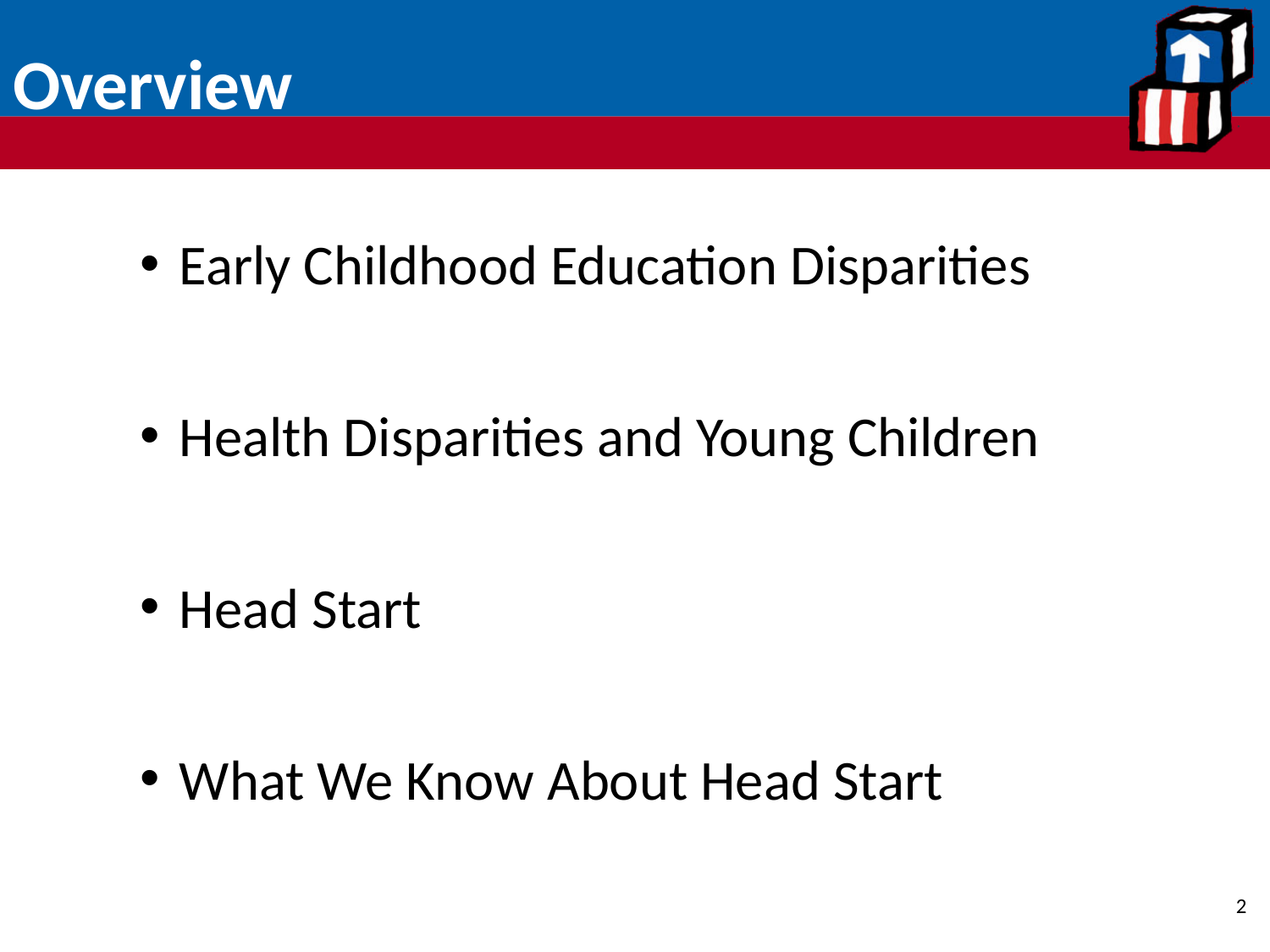

# Overview
Early Childhood Education Disparities

Health Disparities and Young Children

Head Start

What We Know About Head Start
2